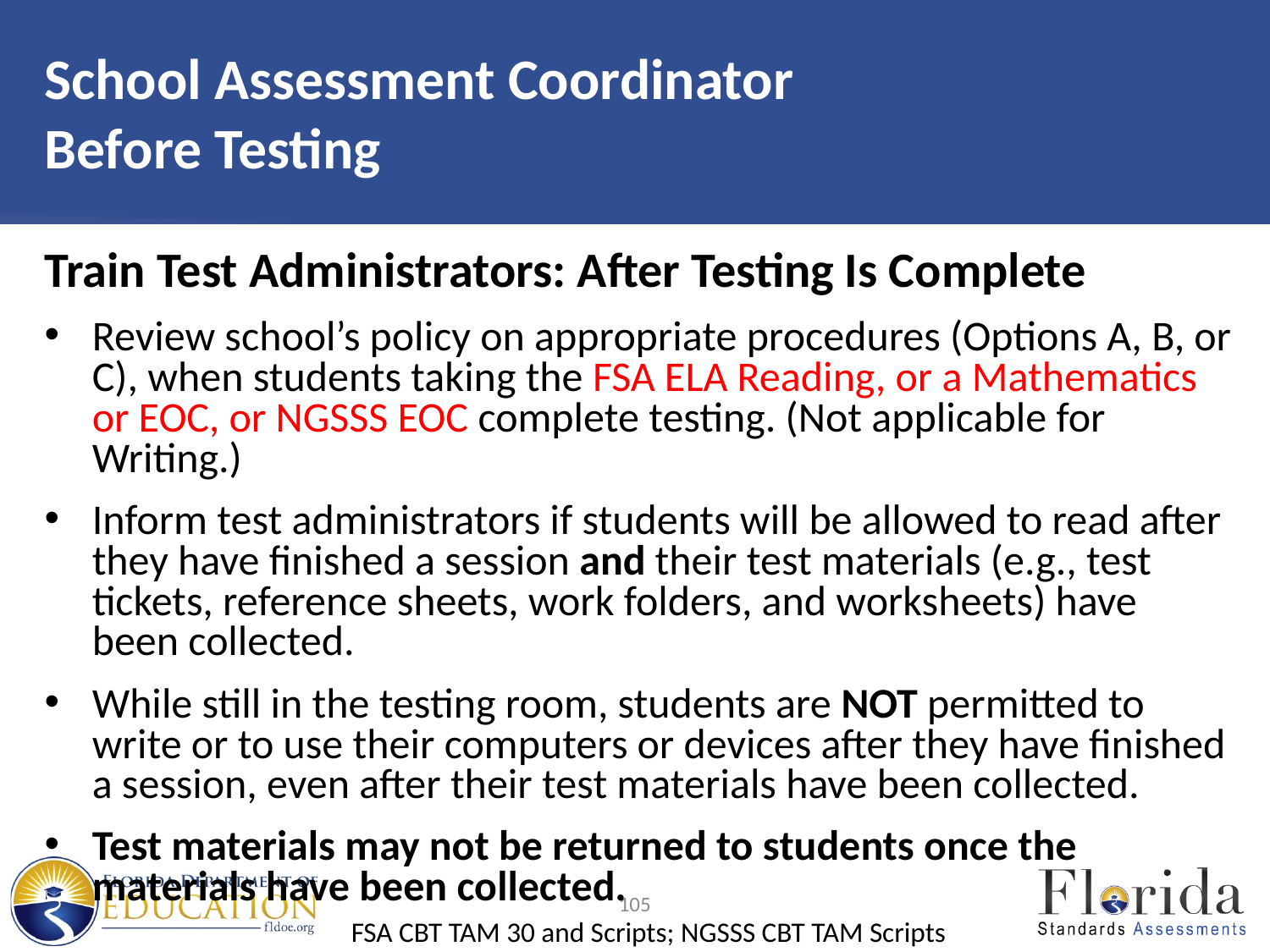

# School Assessment Coordinator Before Testing
Train Test Administrators: After Testing Is Complete
Review school’s policy on appropriate procedures (Options A, B, or C), when students taking the FSA ELA Reading, or a Mathematics or EOC, or NGSSS EOC complete testing. (Not applicable for Writing.)
Inform test administrators if students will be allowed to read after they have finished a session and their test materials (e.g., test tickets, reference sheets, work folders, and worksheets) have been collected.
While still in the testing room, students are NOT permitted to write or to use their computers or devices after they have finished a session, even after their test materials have been collected.
Test materials may not be returned to students once the materials have been collected.
105
FSA CBT TAM 30 and Scripts; NGSSS CBT TAM Scripts